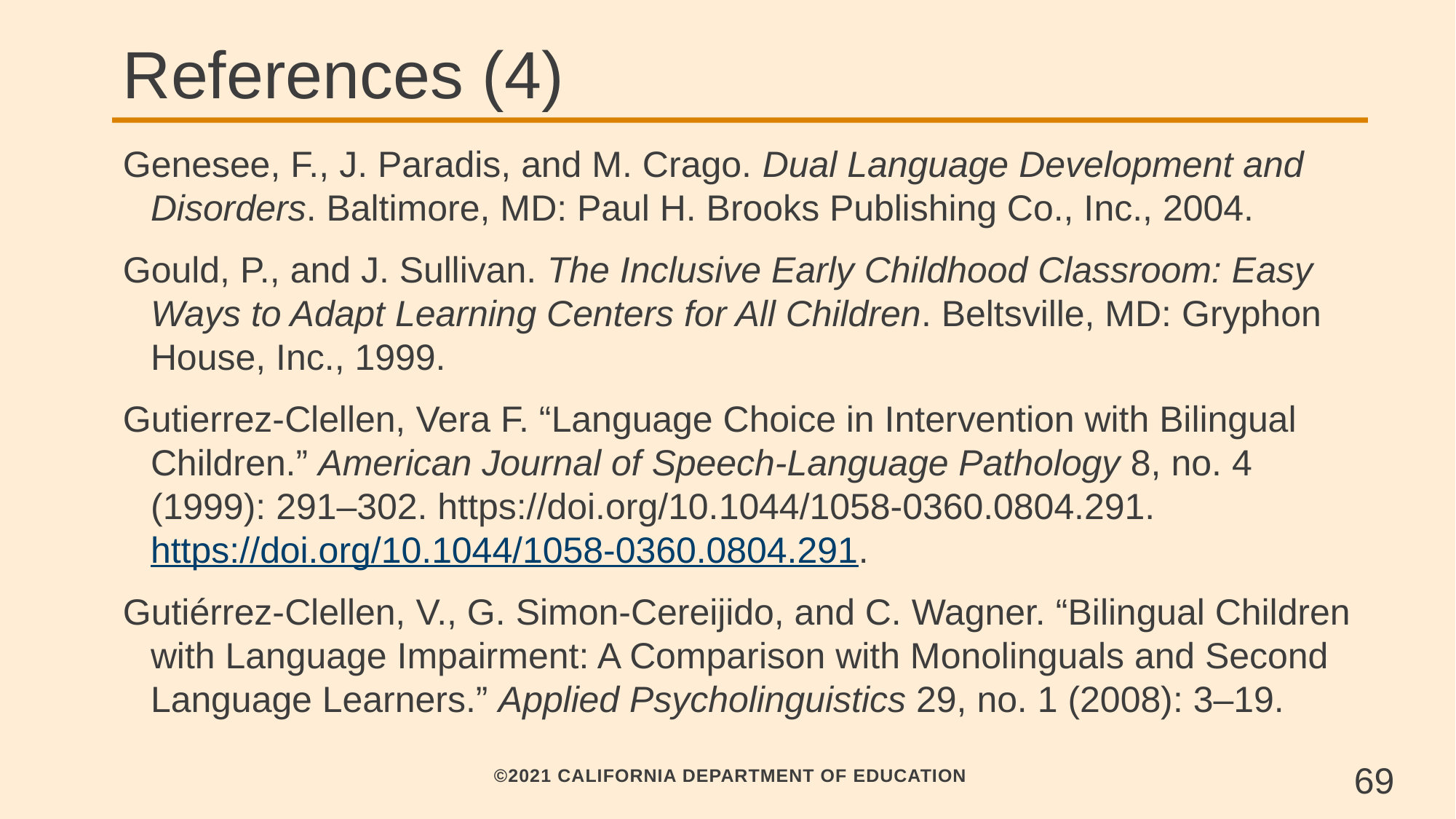

# References (4)
Genesee, F., J. Paradis, and M. Crago. Dual Language Development and Disorders. Baltimore, MD: Paul H. Brooks Publishing Co., Inc., 2004.
Gould, P., and J. Sullivan. The Inclusive Early Childhood Classroom: Easy Ways to Adapt Learning Centers for All Children. Beltsville, MD: Gryphon House, Inc., 1999.
Gutierrez-Clellen, Vera F. “Language Choice in Intervention with Bilingual Children.” American Journal of Speech-Language Pathology 8, no. 4 (1999): 291–302. https://doi.org/10.1044/1058-0360.0804.291. https://doi.org/10.1044/1058-0360.0804.291.
Gutiérrez-Clellen, V., G. Simon-Cereijido, and C. Wagner. “Bilingual Children with Language Impairment: A Comparison with Monolinguals and Second Language Learners.” Applied Psycholinguistics 29, no. 1 (2008): 3–19.
69